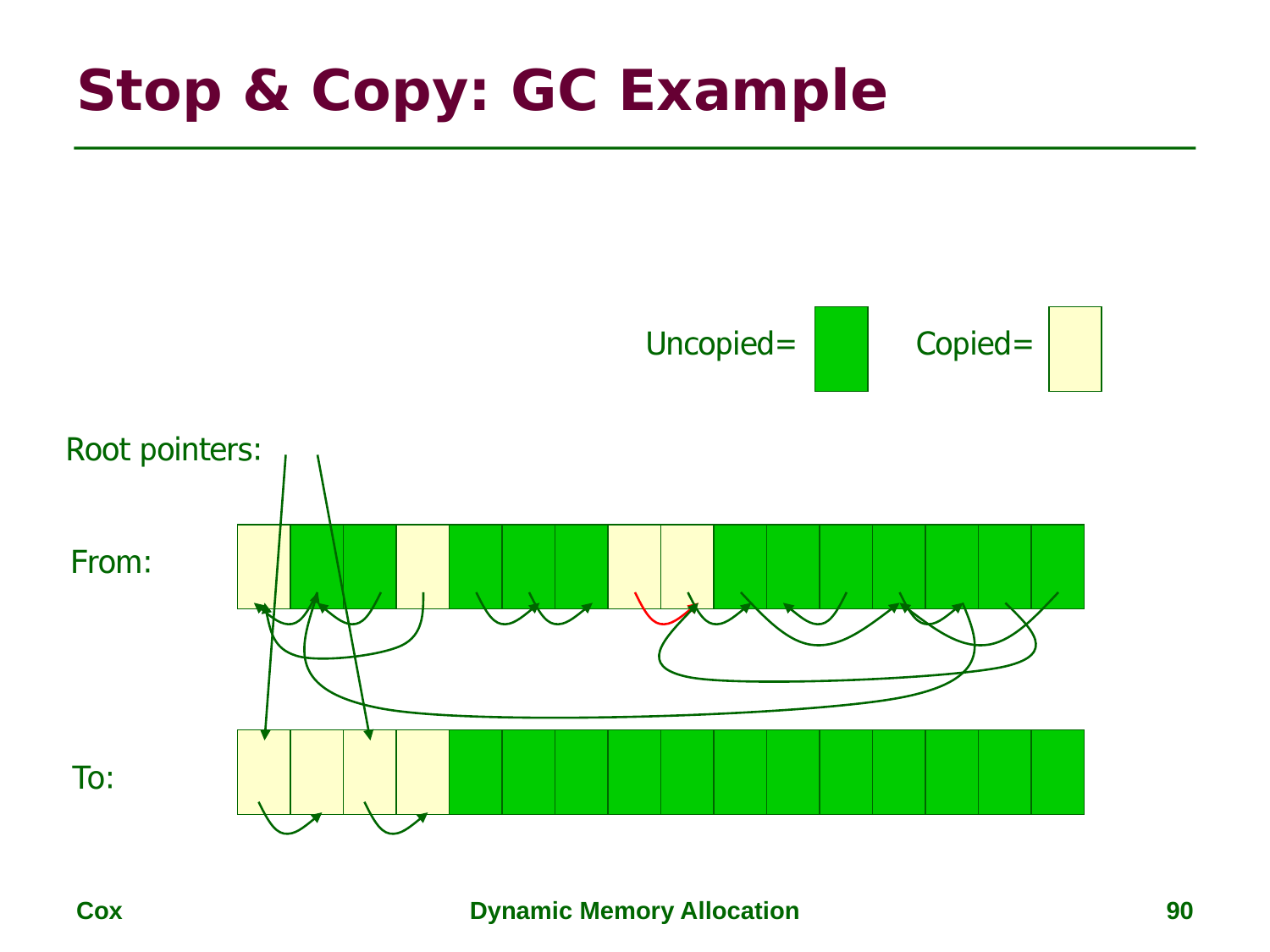

# Stop & Copy: GC Example

Uncopied=
Copied=
Root pointers:

From:

To:

Cox
Dynamic Memory Allocation
90